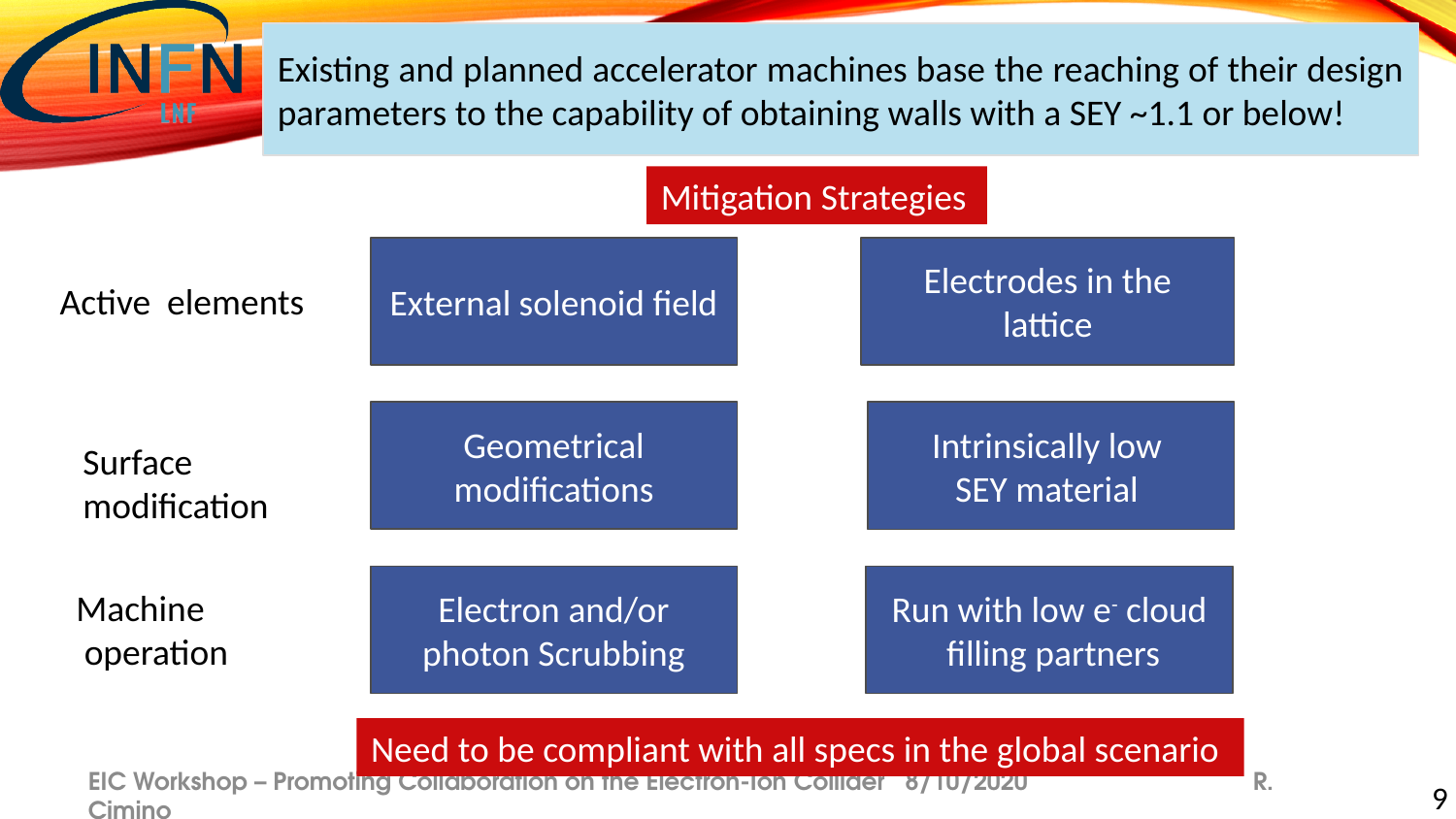

Existing and planned accelerator machines base the reaching of their design parameters to the capability of obtaining walls with a SEY ~1.1 or below!
Mitigation Strategies
External solenoid field
Electrodes in the lattice
Active  elements
Geometrical modifications
Intrinsically low
SEY material
Surface
modification
Electron and/or photon Scrubbing
Run with low e- cloud
 filling partners
Machine
 operation
Need to be compliant with all specs in the global scenario